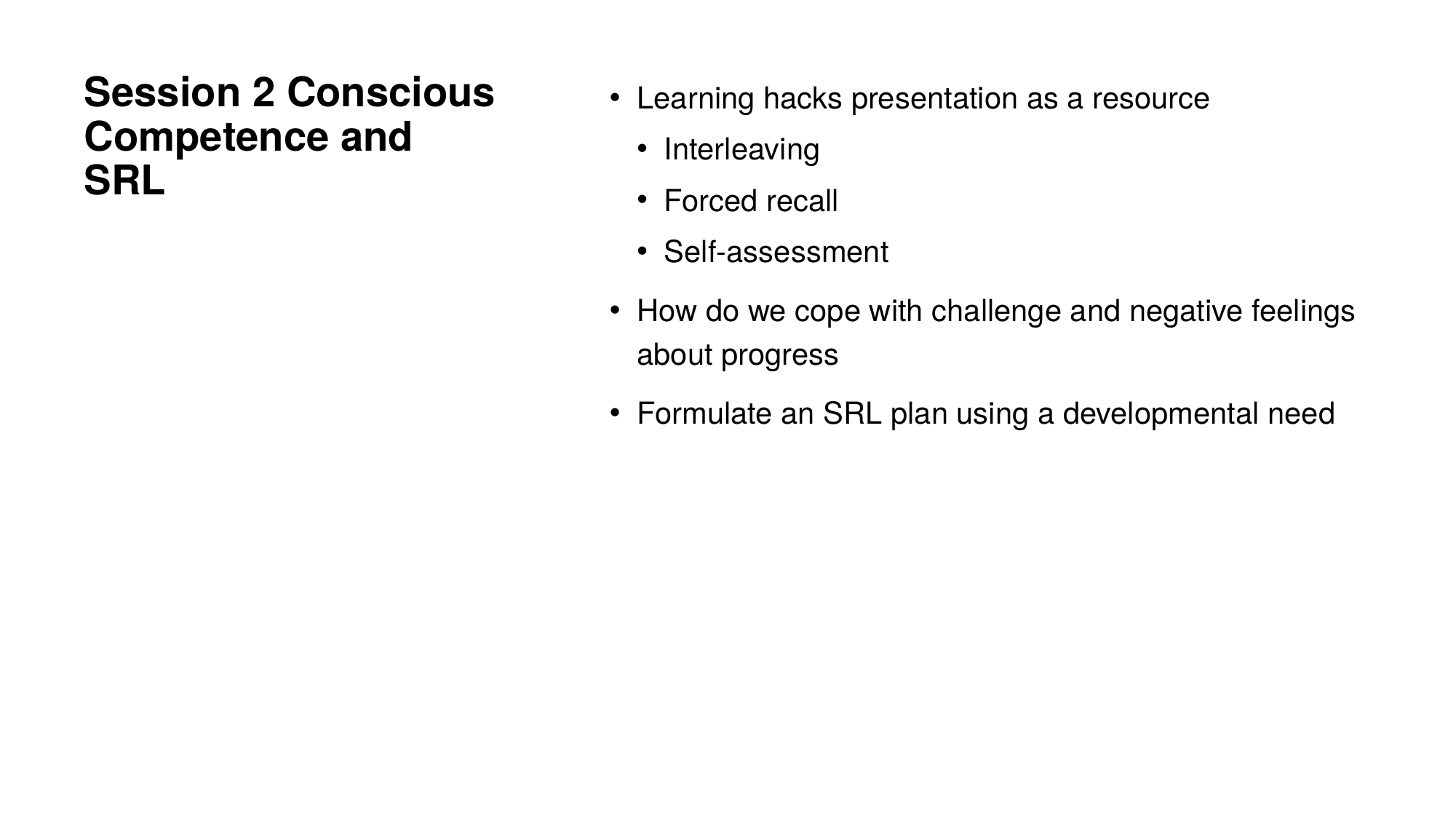

Learning hacks presentation as a resource
Interleaving
Forced recall
Self-assessment
How do we cope with challenge and negative feelings about progress
Formulate an SRL plan using a developmental need
# Session 2 Conscious Competence and SRL